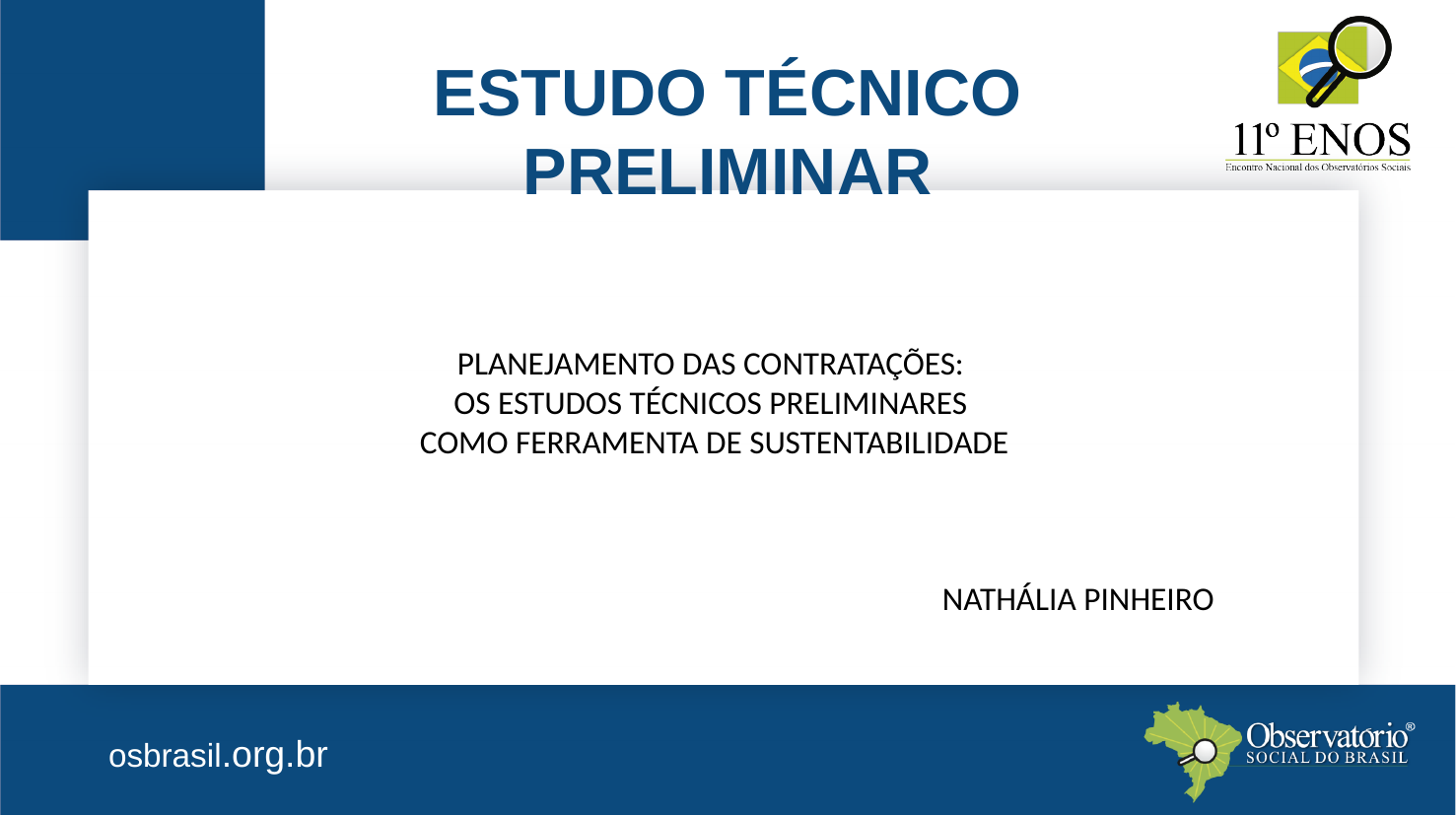

ESTUDO TÉCNICO PRELIMINAR
PLANEJAMENTO DAS CONTRATAÇÕES:
OS ESTUDOS TÉCNICOS PRELIMINARES
COMO FERRAMENTA DE SUSTENTABILIDADE

NATHÁLIA PINHEIRO